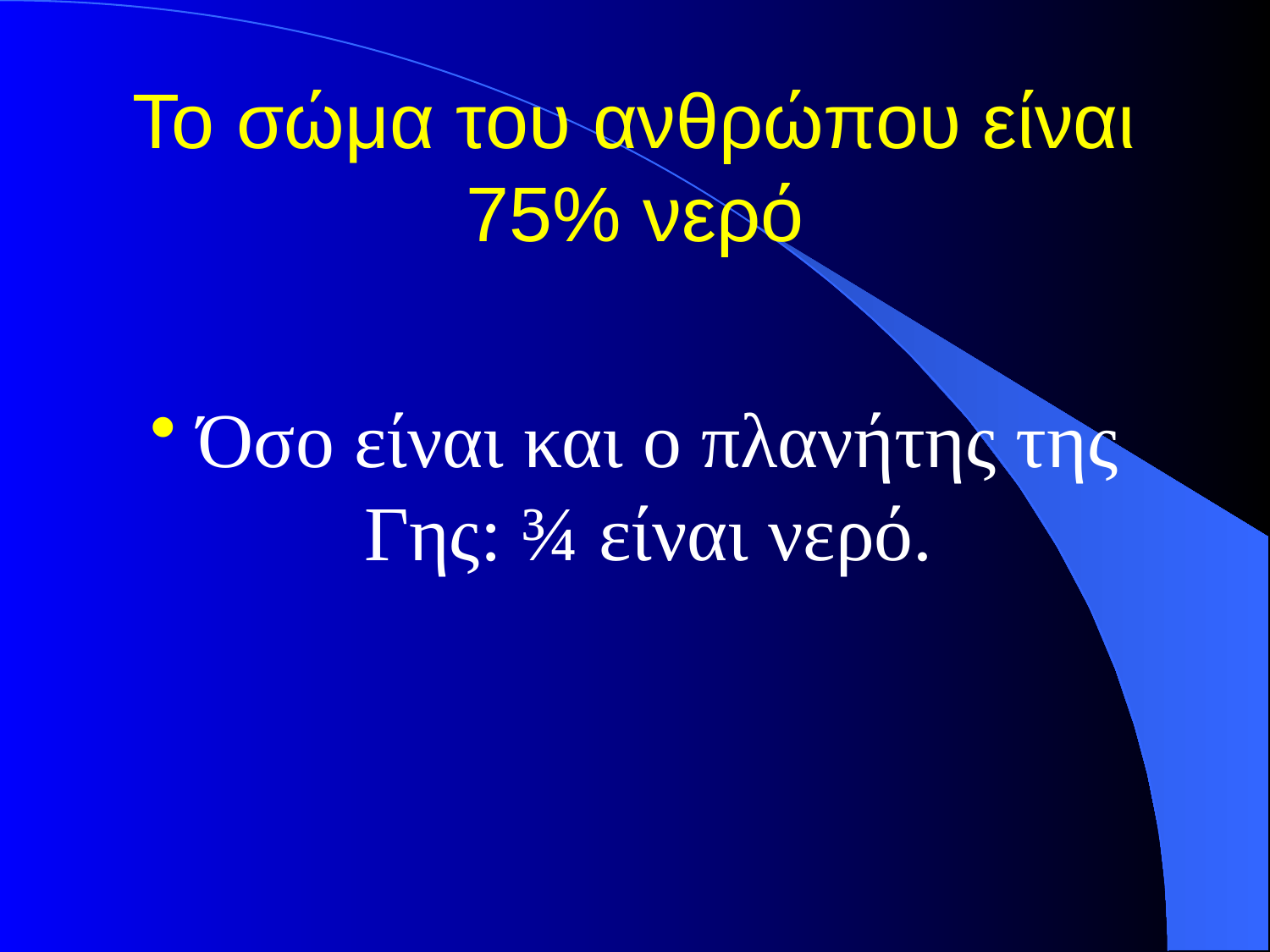

# Το σώμα του ανθρώπου είναι 75% νερό

Όσο είναι και ο πλανήτης της Γης: ¾ είναι νερό.